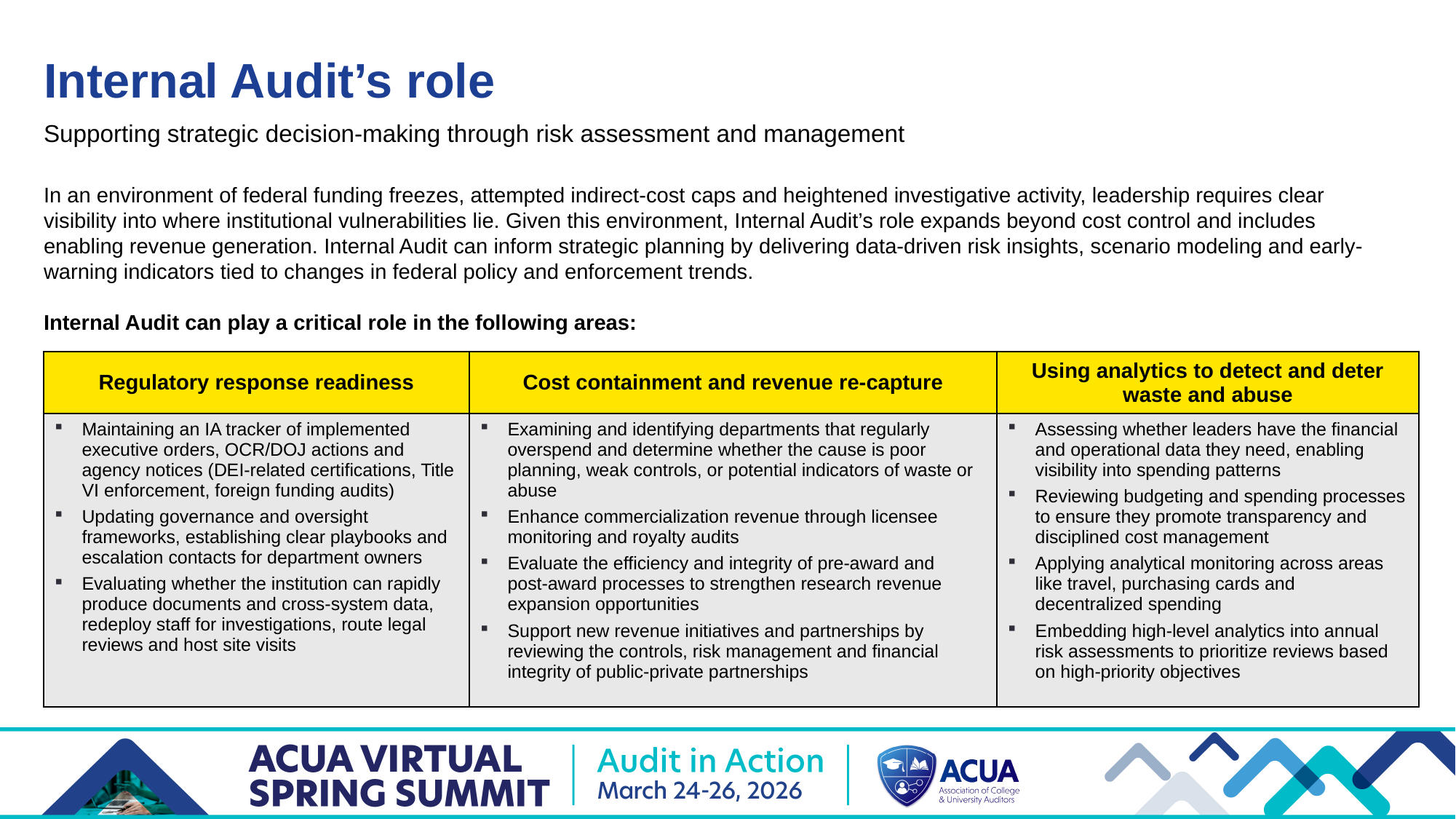

Internal Audit’s role

Supporting strategic decision-making through risk assessment and management
In an environment of federal funding freezes, attempted indirect‑cost caps and heightened investigative activity, leadership requires clear visibility into where institutional vulnerabilities lie. Given this environment, Internal Audit’s role expands beyond cost control and includes enabling revenue generation. Internal Audit can inform strategic planning by delivering data‑driven risk insights, scenario modeling and early-warning indicators tied to changes in federal policy and enforcement trends.

Internal Audit can play a critical role in the following areas:
| Regulatory response readiness | Cost containment and revenue re-capture | Using analytics to detect and deter waste and abuse |
| --- | --- | --- |
| Maintaining an IA tracker of implemented executive orders, OCR/DOJ actions and agency notices (DEI‑related certifications, Title VI enforcement, foreign funding audits) Updating governance and oversight frameworks, establishing clear playbooks and escalation contacts for department owners Evaluating whether the institution can rapidly produce documents and cross‑system data, redeploy staff for investigations, route legal reviews and host site visits | Examining and identifying departments that regularly overspend and determine whether the cause is poor planning, weak controls, or potential indicators of waste or abuse Enhance commercialization revenue through licensee monitoring and royalty audits Evaluate the efficiency and integrity of pre‑award and post‑award processes to strengthen research revenue expansion opportunities Support new revenue initiatives and partnerships by reviewing the controls, risk management and financial integrity of public‑private partnerships | Assessing whether leaders have the financial and operational data they need, enabling visibility into spending patterns Reviewing budgeting and spending processes to ensure they promote transparency and disciplined cost management Applying analytical monitoring across areas like travel, purchasing cards and decentralized spending Embedding high‑level analytics into annual risk assessments to prioritize reviews based on high-priority objectives |